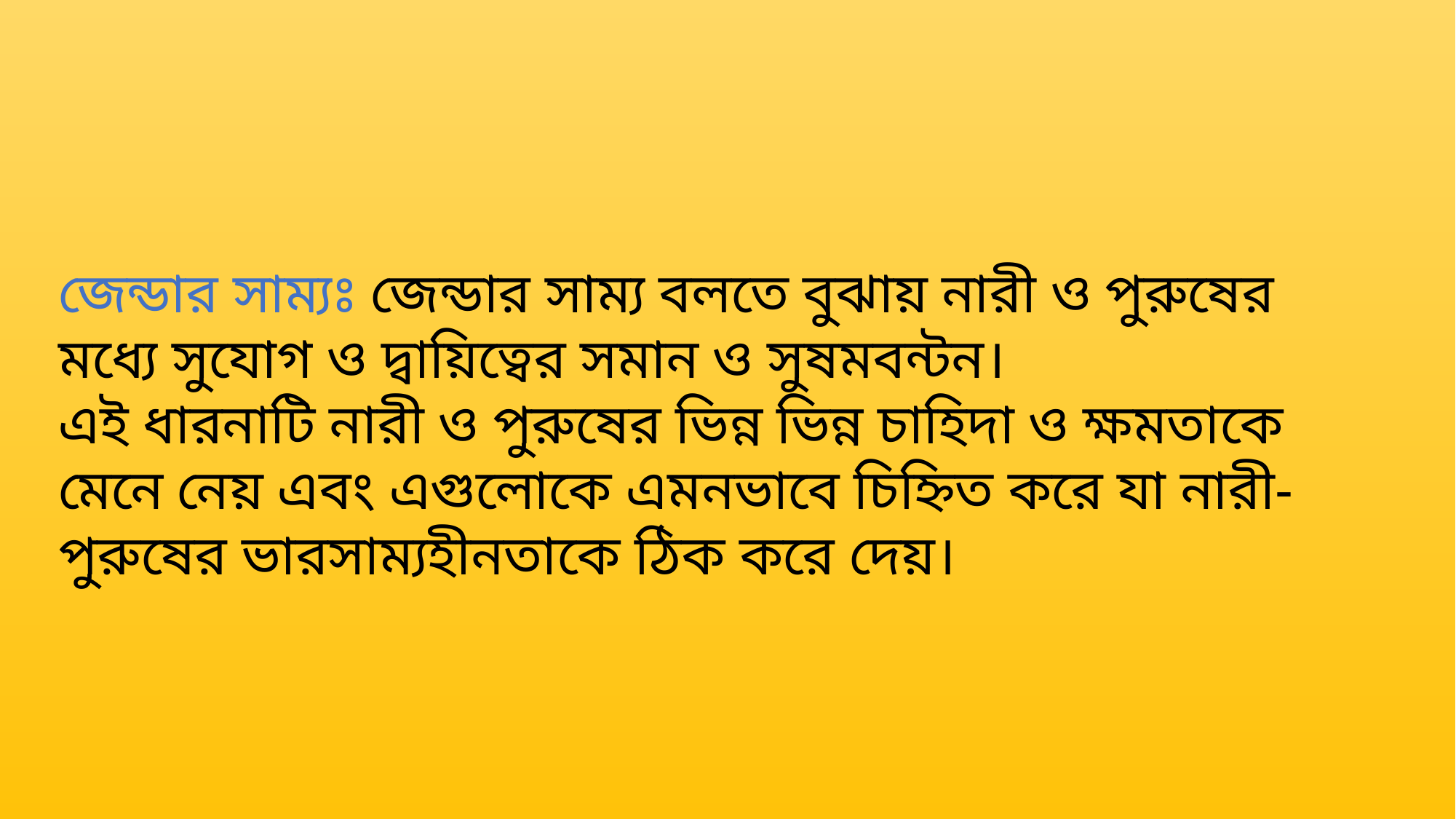

জেন্ডার সাম্যঃ জেন্ডার সাম্য বলতে বুঝায় নারী ও পুরুষের মধ্যে সুযোগ ও দ্বায়িত্বের সমান ও সুষমবন্টন।
এই ধারনাটি নারী ও পুরুষের ভিন্ন ভিন্ন চাহিদা ও ক্ষমতাকে মেনে নেয় এবং এগুলোকে এমনভাবে চিহ্নিত করে যা নারী-পুরুষের ভারসাম্যহীনতাকে ঠিক করে দেয়।